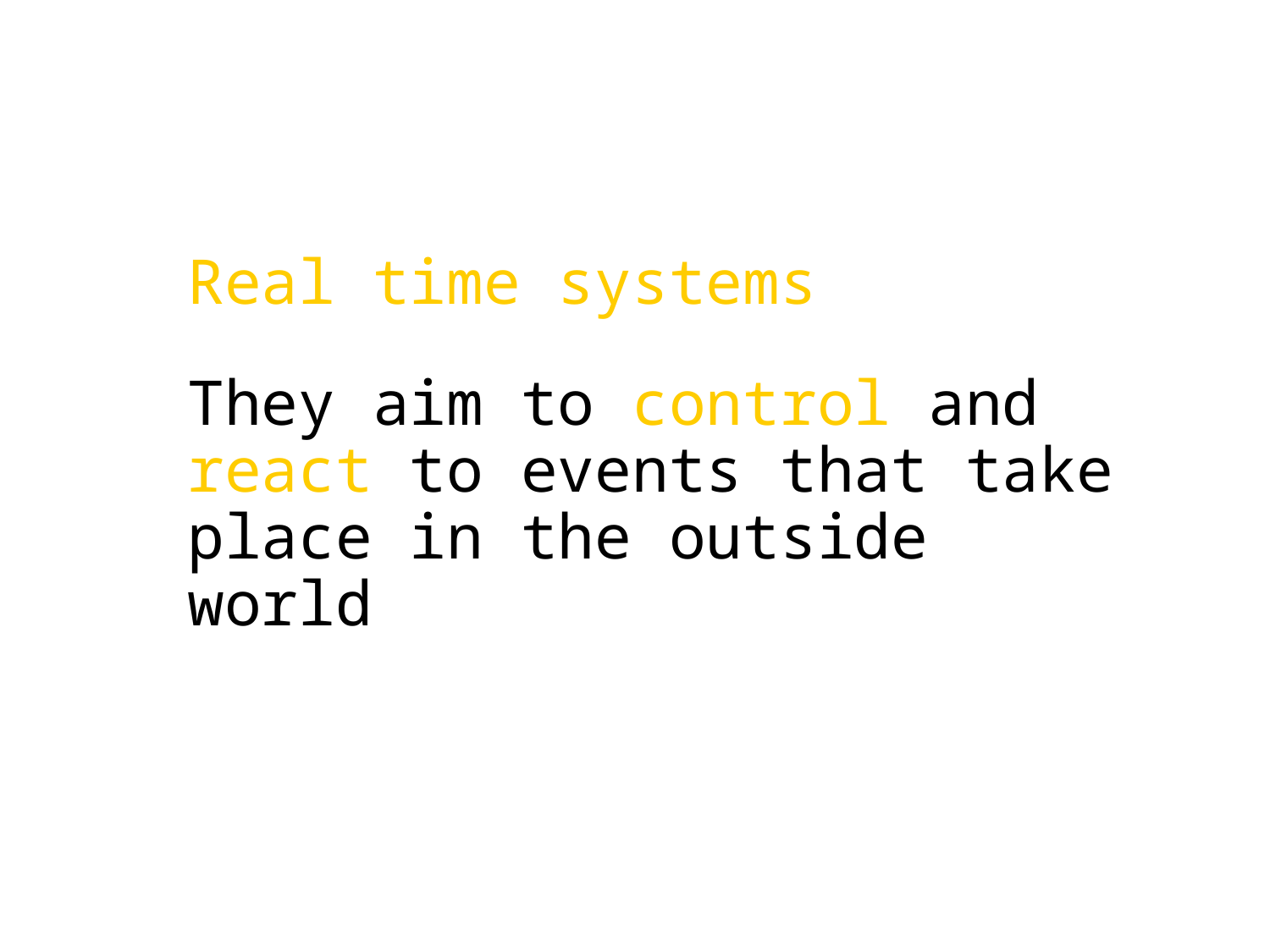

Real time systems
They aim to control and react to events that take place in the outside world